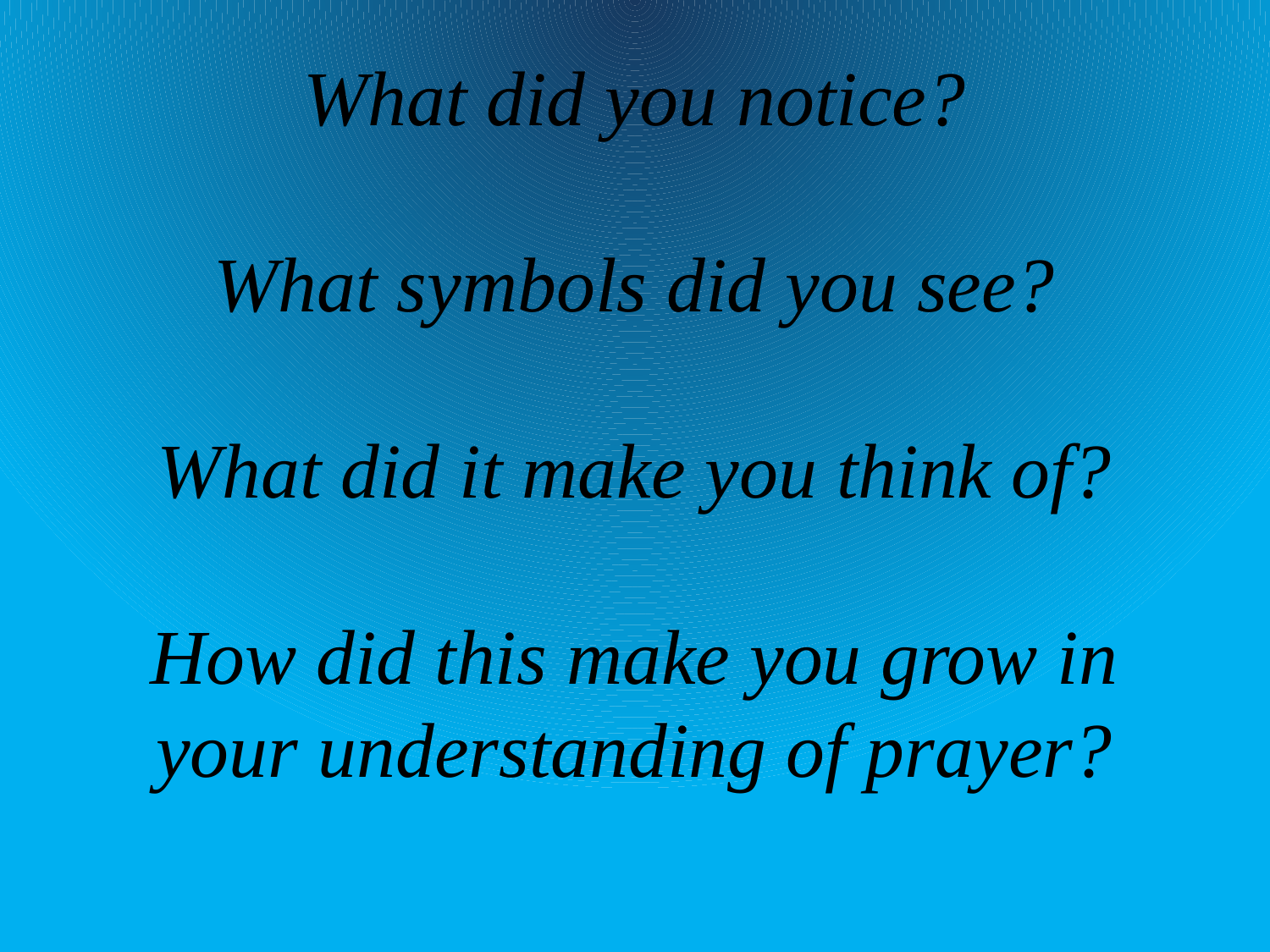

# What did you notice? What symbols did you see? What did it make you think of? How did this make you grow in your understanding of prayer?